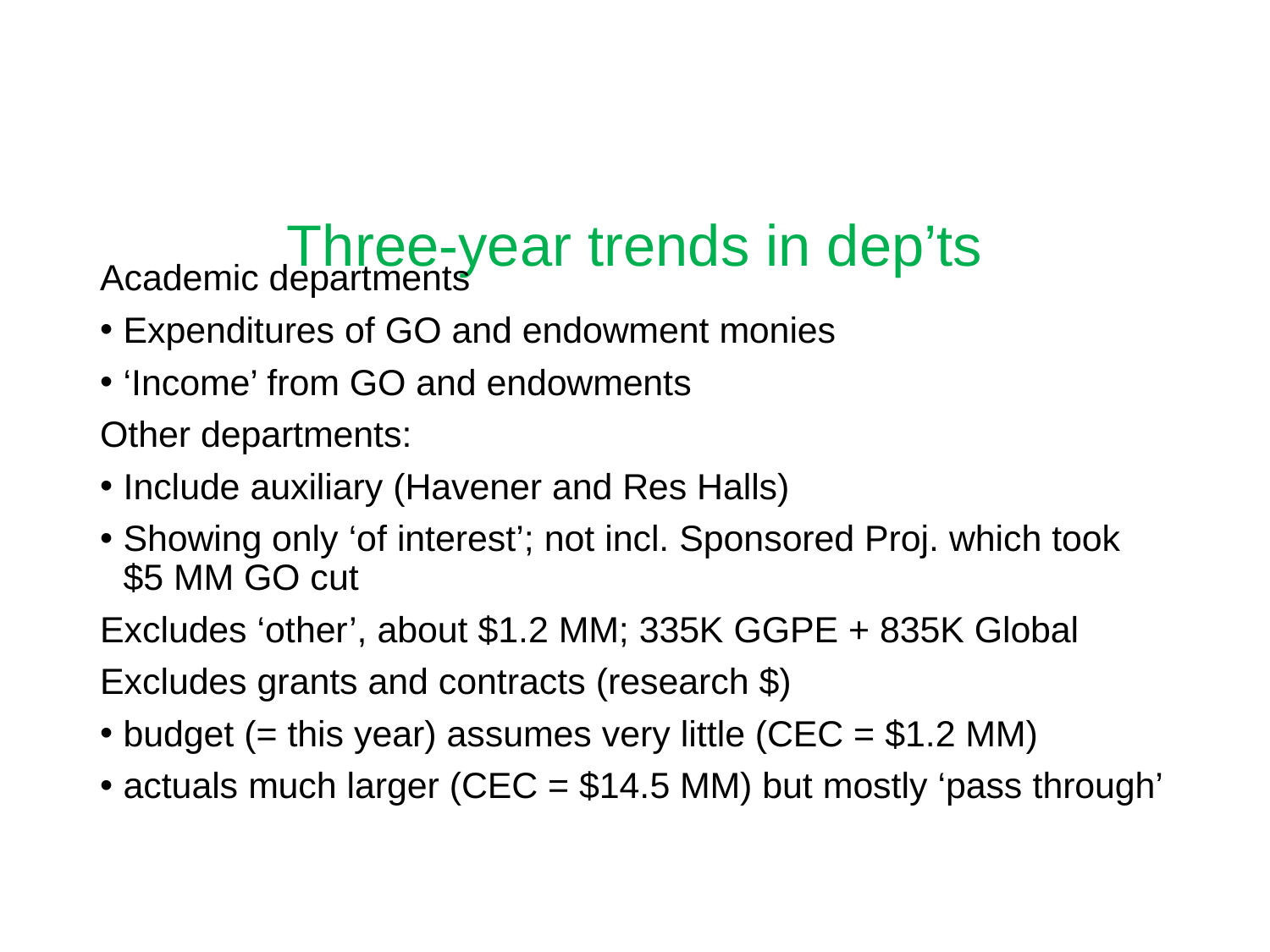

# Three-year trends in dep’ts
Academic departments
Expenditures of GO and endowment monies
‘Income’ from GO and endowments
Other departments:
Include auxiliary (Havener and Res Halls)
Showing only ‘of interest’; not incl. Sponsored Proj. which took $5 MM GO cut
Excludes ‘other’, about $1.2 MM; 335K GGPE + 835K Global
Excludes grants and contracts (research $)
budget (= this year) assumes very little (CEC = $1.2 MM)
actuals much larger (CEC = $14.5 MM) but mostly ‘pass through’